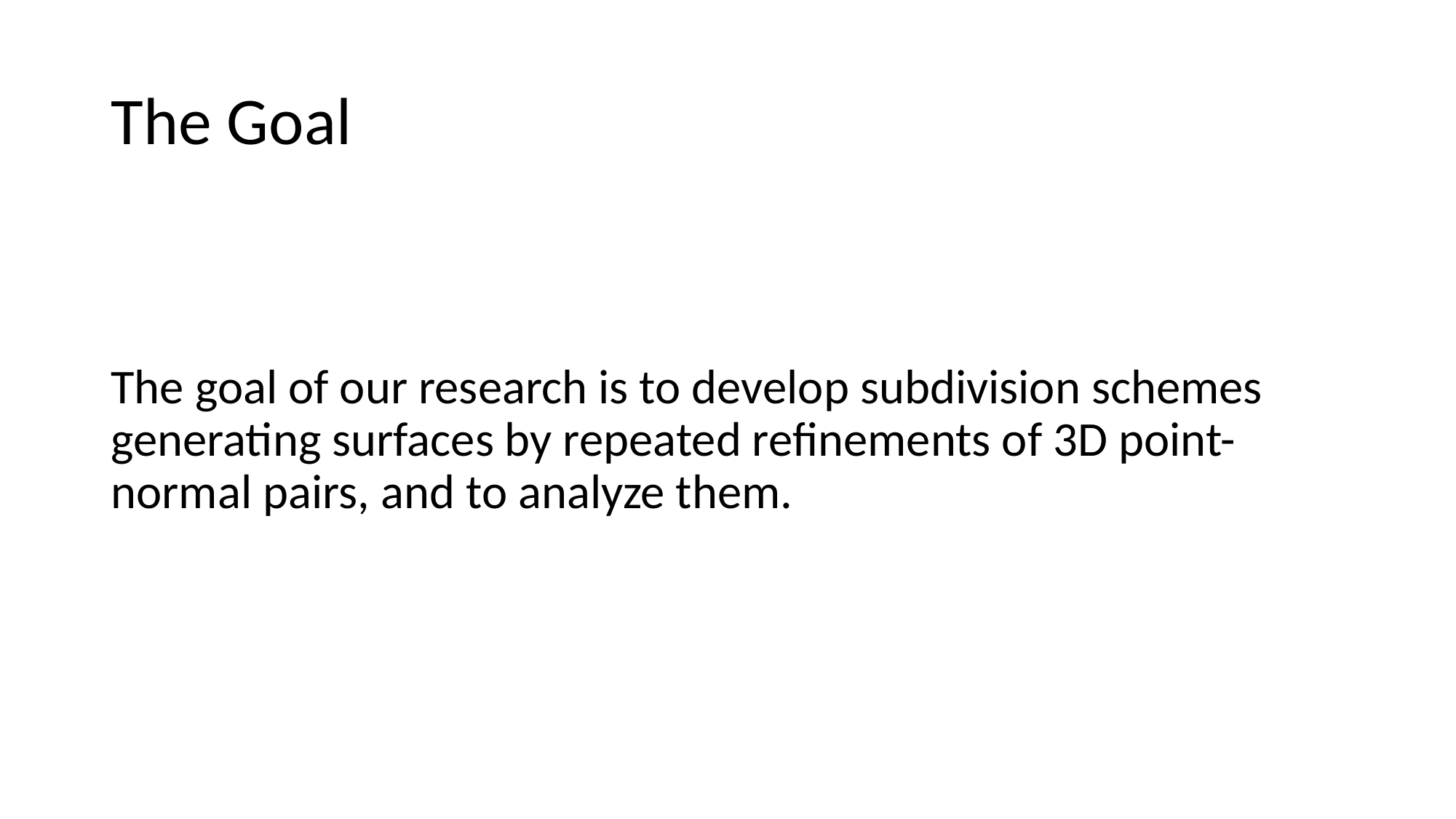

# The Goal
The goal of our research is to develop subdivision schemes generating surfaces by repeated refinements of 3D point-normal pairs, and to analyze them.